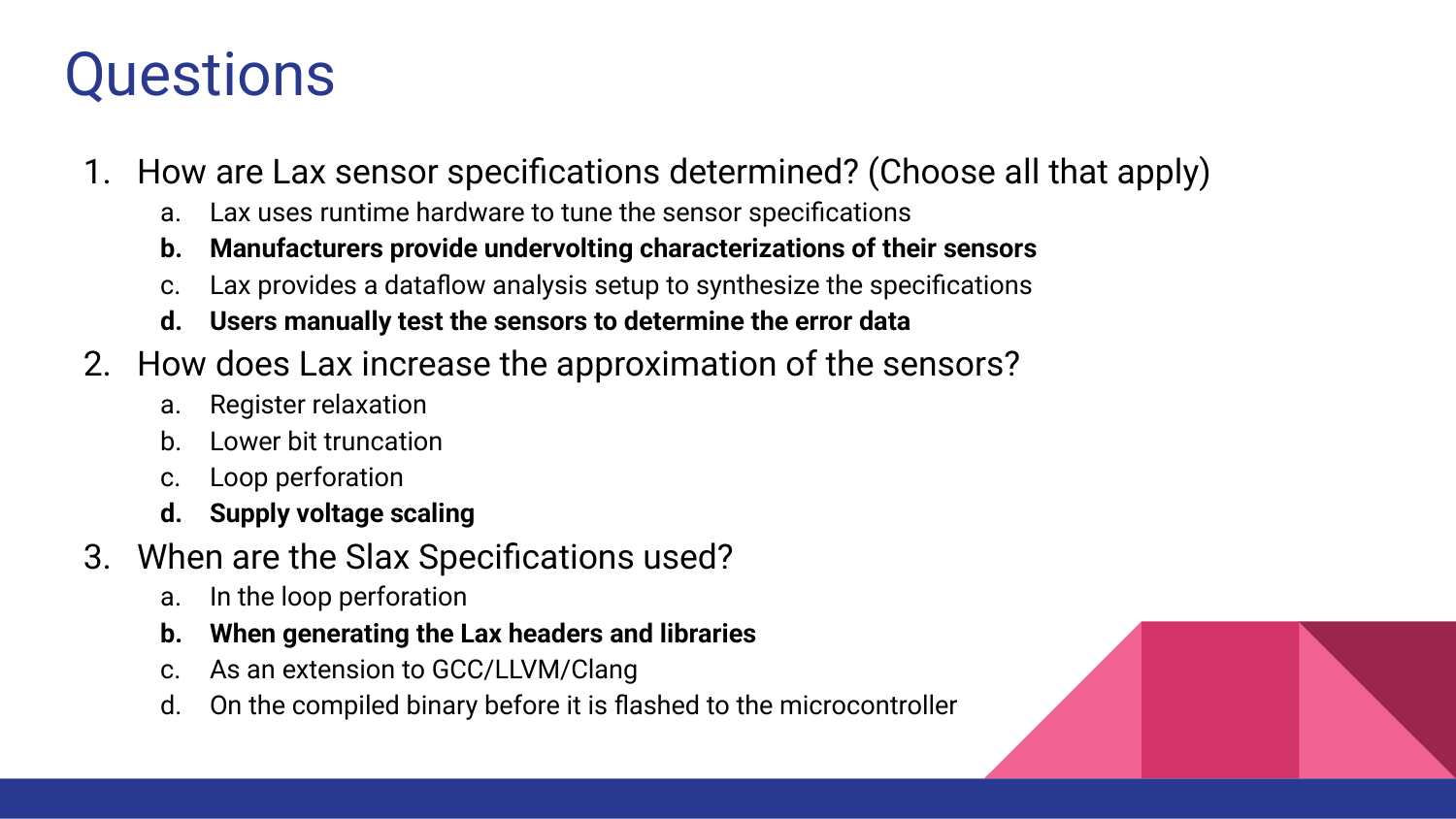

# Questions
How are Lax sensor specifications determined? (Choose all that apply)
Lax uses runtime hardware to tune the sensor specifications
Manufacturers provide undervolting characterizations of their sensors
Lax provides a dataflow analysis setup to synthesize the specifications
Users manually test the sensors to determine the error data
How does Lax increase the approximation of the sensors?
Register relaxation
Lower bit truncation
Loop perforation
Supply voltage scaling
When are the Slax Specifications used?
In the loop perforation
When generating the Lax headers and libraries
As an extension to GCC/LLVM/Clang
On the compiled binary before it is flashed to the microcontroller